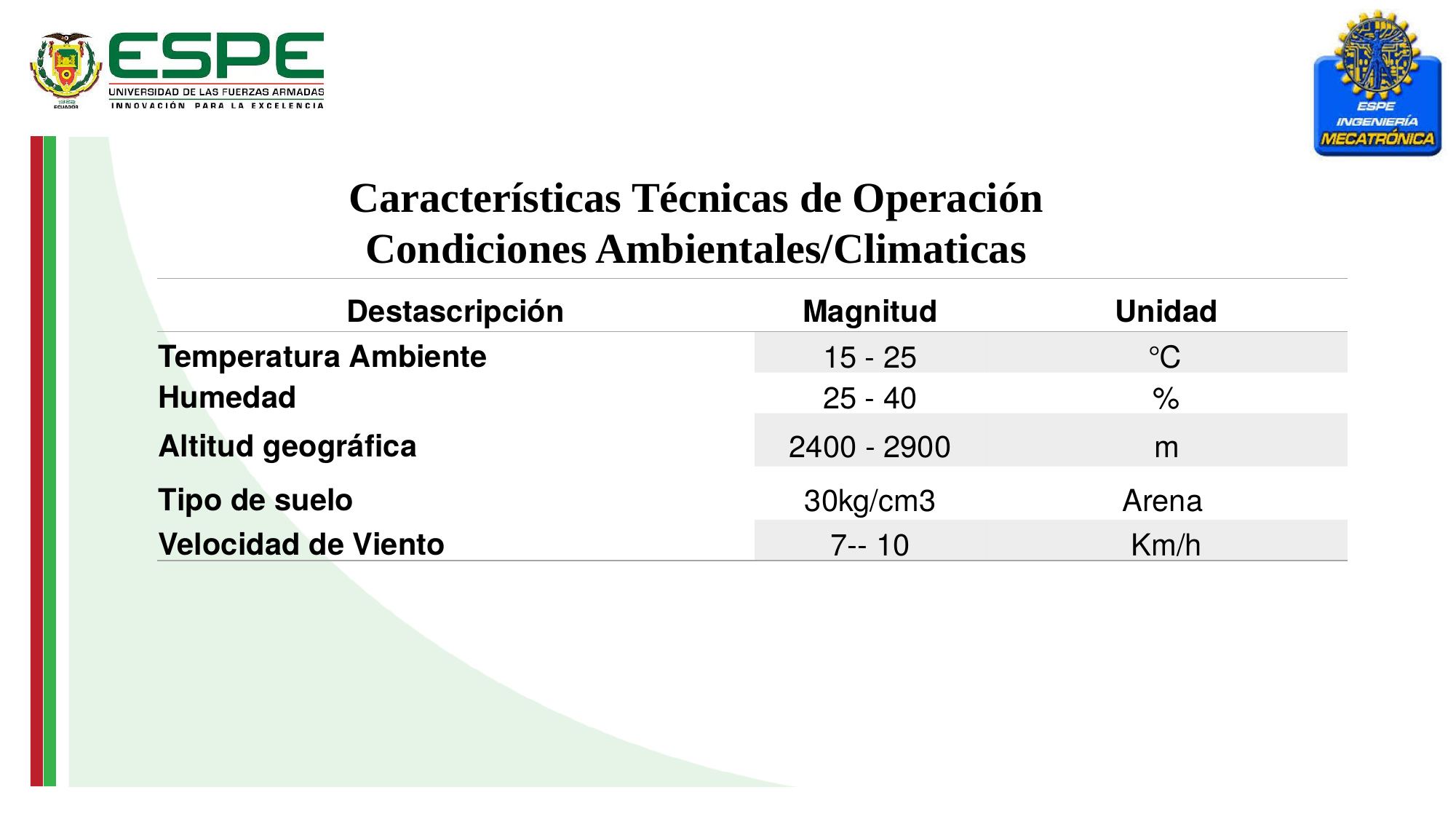

Características Técnicas de Operación
Condiciones Ambientales/Climaticas
| Destascripción | Magnitud | Unidad |
| --- | --- | --- |
| Temperatura Ambiente | 15 - 25 | ℃ |
| Humedad | 25 - 40 | % |
| Altitud geográfica | 2400 - 2900 | m |
| Tipo de suelo | 30kg/cm3 | Arena |
| Velocidad de Viento | 7-- 10 | Km/h |